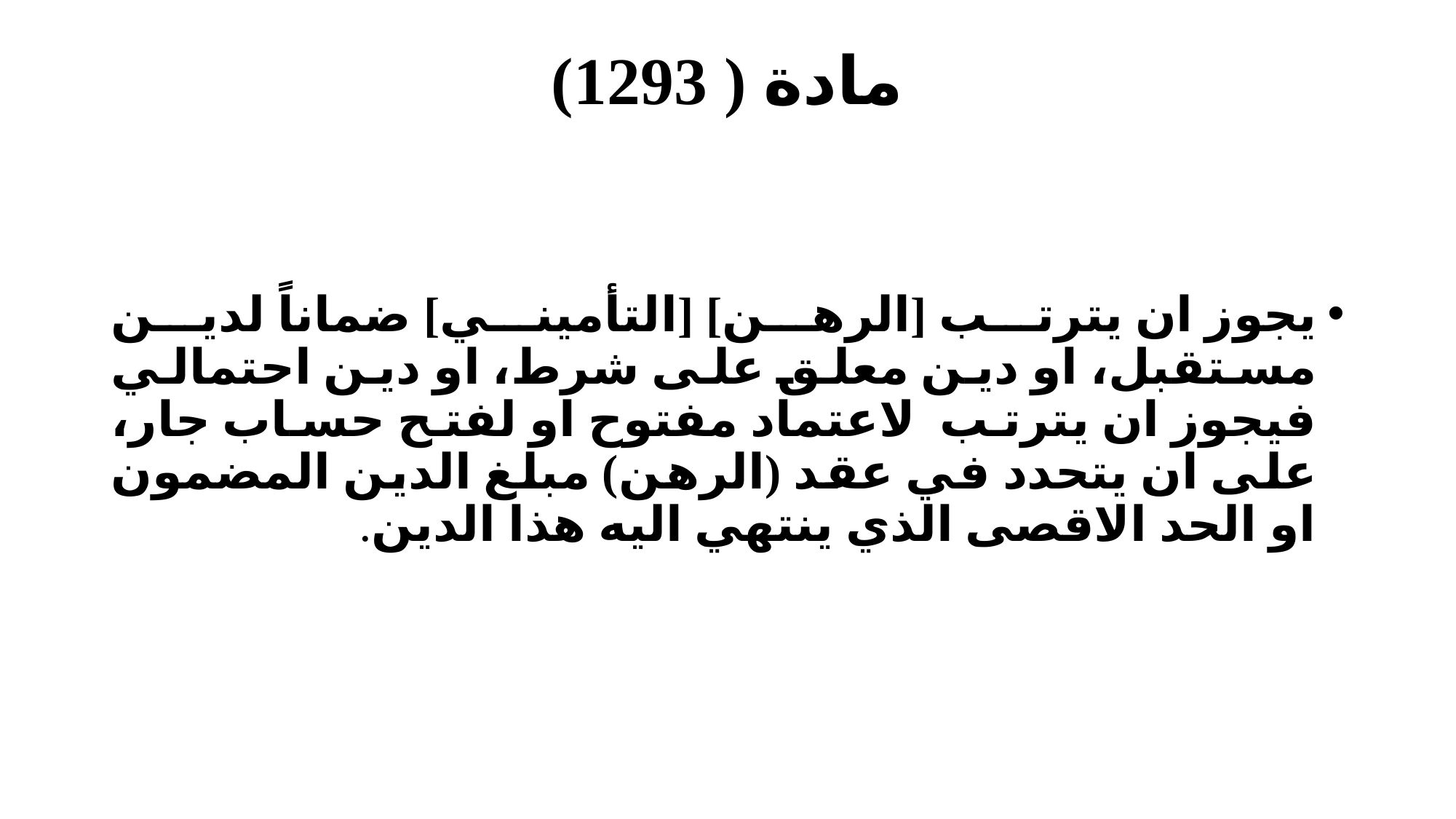

# مادة ( 1293)

يجوز ان يترتب [الرهن] [التأميني] ضماناً لدين مستقبل، او دين معلق على شرط، او دين احتمالي فيجوز ان يترتب  لاعتماد مفتوح او لفتح حساب جار، على ان يتحدد في عقد (الرهن) مبلغ الدين المضمون او الحد الاقصى الذي ينتهي اليه هذا الدين.